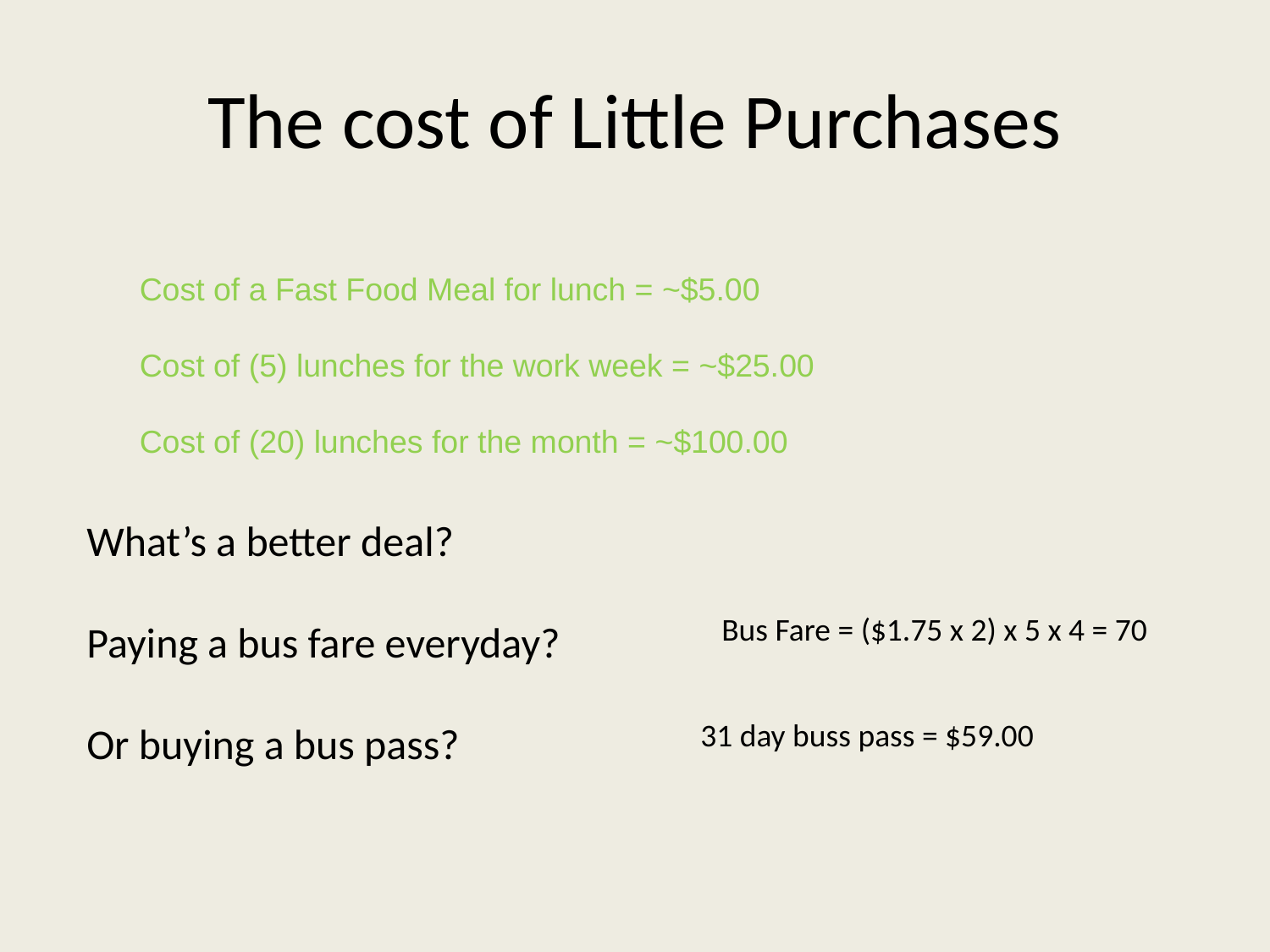

# The cost of Little Purchases
Cost of a Fast Food Meal for lunch = ~$5.00

Cost of (5) lunches for the work week = ~$25.00

Cost of (20) lunches for the month = ~$100.00
What’s a better deal?

Paying a bus fare everyday?

Or buying a bus pass?
Bus Fare = ($1.75 x 2) x 5 x 4 = 70
31 day buss pass = $59.00